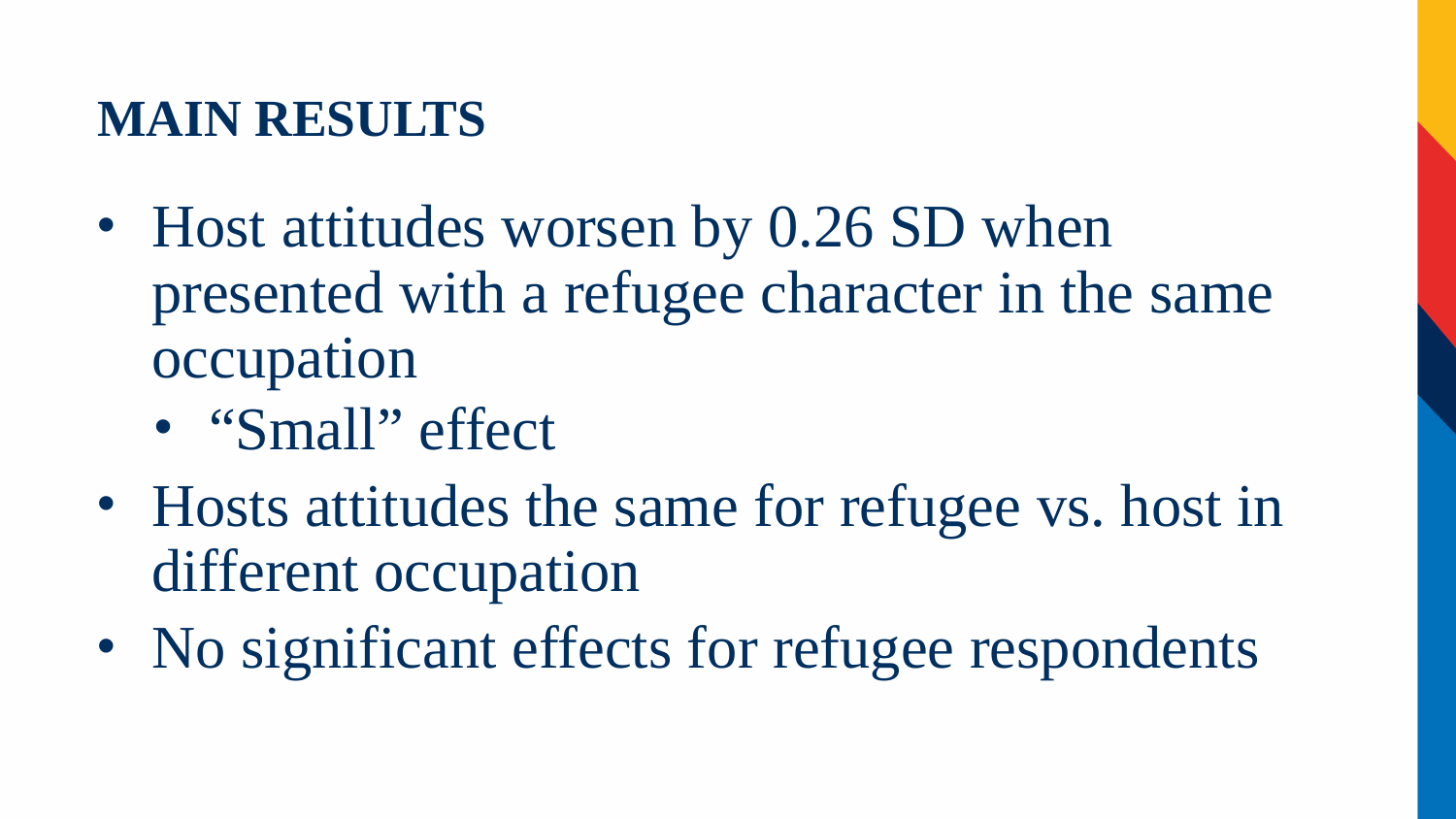

# Main RESULTS
Host attitudes worsen by 0.26 SD when presented with a refugee character in the same occupation
“Small” effect
Hosts attitudes the same for refugee vs. host in different occupation
No significant effects for refugee respondents